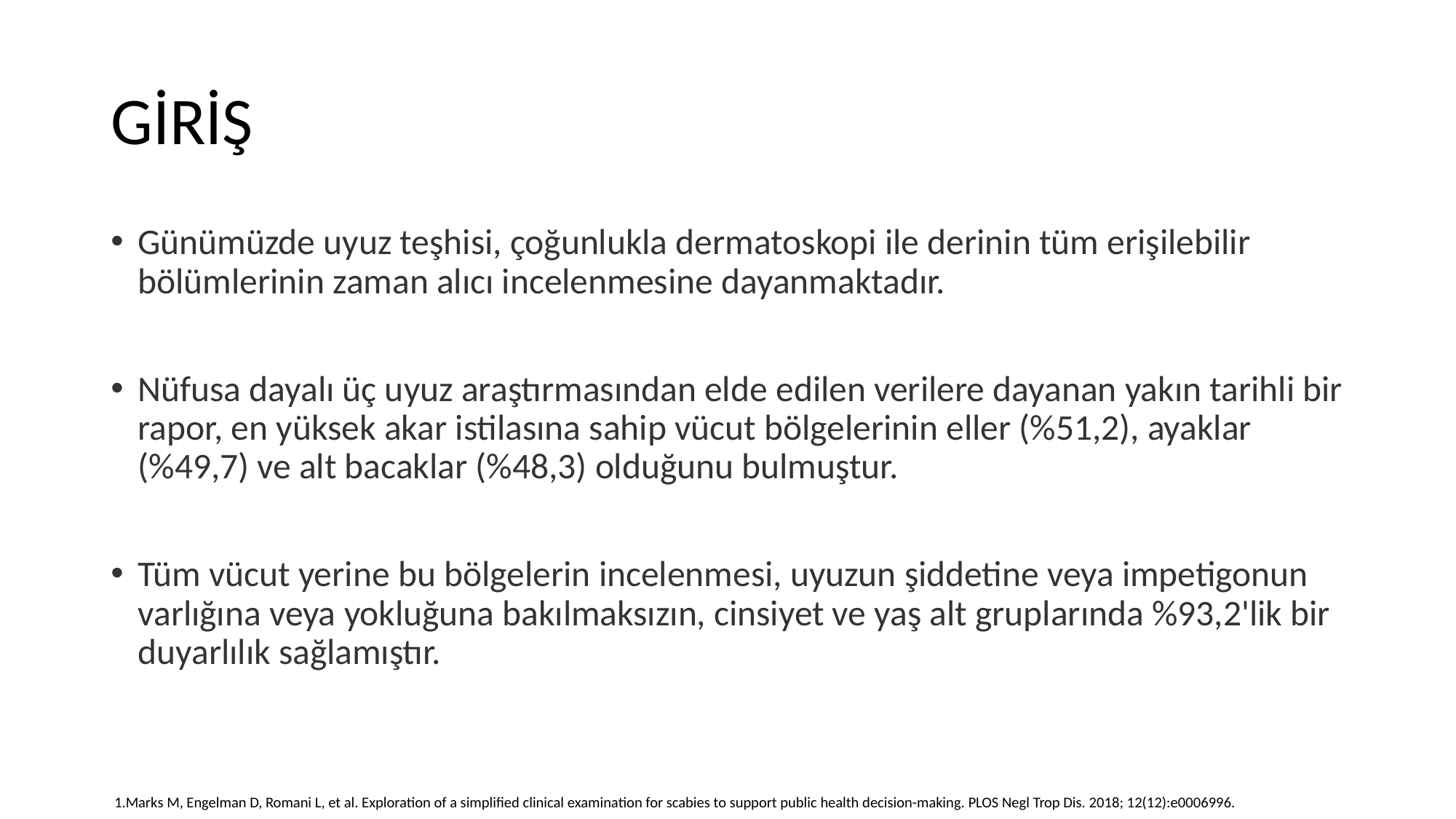

# GİRİŞ
Günümüzde uyuz teşhisi, çoğunlukla dermatoskopi ile derinin tüm erişilebilir bölümlerinin zaman alıcı incelenmesine dayanmaktadır.

Nüfusa dayalı üç uyuz araştırmasından elde edilen verilere dayanan yakın tarihli bir rapor, en yüksek akar istilasına sahip vücut bölgelerinin eller (%51,2), ayaklar (%49,7) ve alt bacaklar (%48,3) olduğunu bulmuştur.

Tüm vücut yerine bu bölgelerin incelenmesi, uyuzun şiddetine veya impetigonun varlığına veya yokluğuna bakılmaksızın, cinsiyet ve yaş alt gruplarında %93,2'lik bir duyarlılık sağlamıştır.

 1.Marks M, Engelman D, Romani L, et al. Exploration of a simplified clinical examination for scabies to support public health decision-making. PLOS Negl Trop Dis. 2018; 12(12):e0006996.